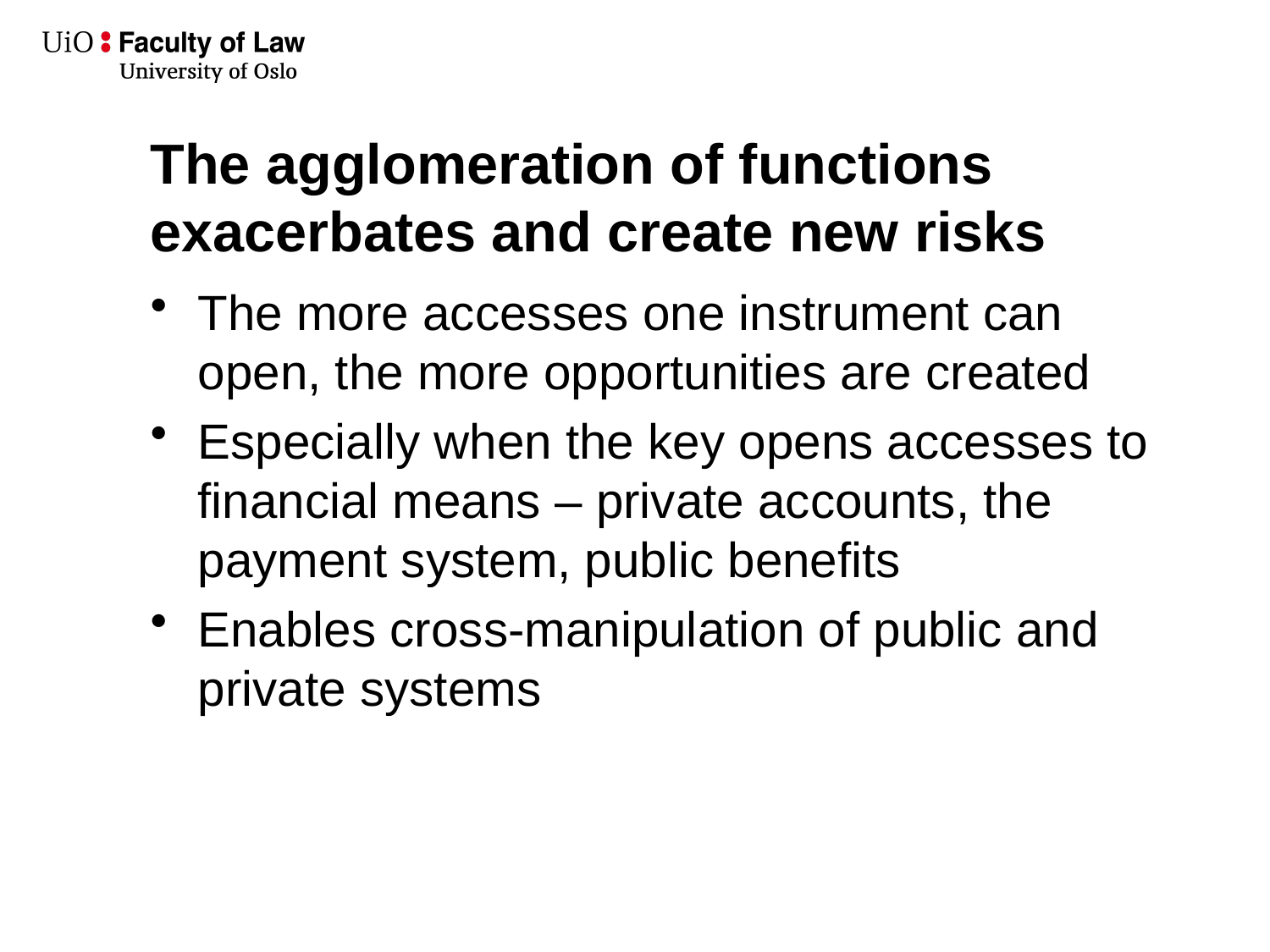

# The agglomeration of functions exacerbates and create new risks
The more accesses one instrument can open, the more opportunities are created
Especially when the key opens accesses to financial means – private accounts, the payment system, public benefits
Enables cross-manipulation of public and private systems